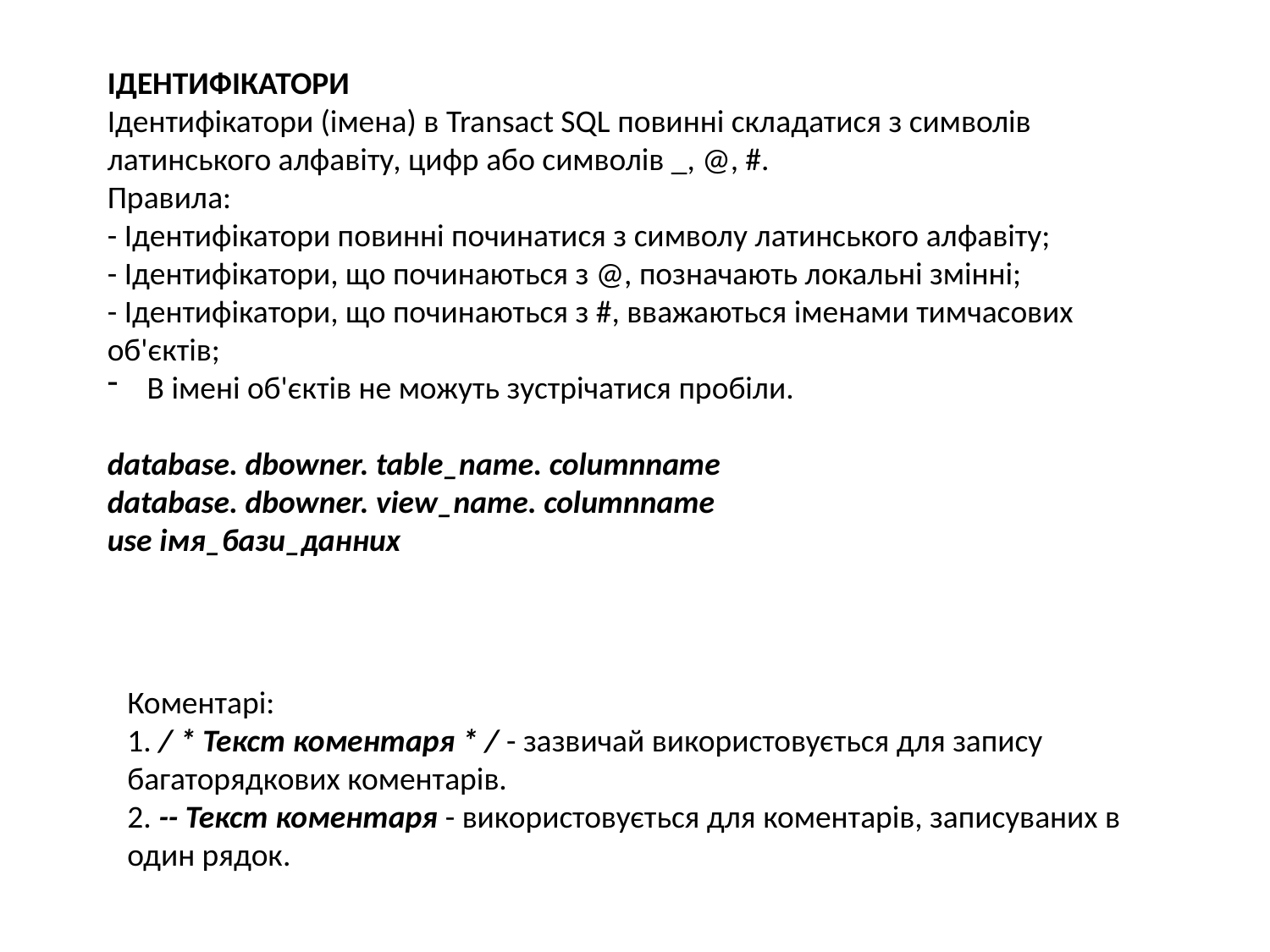

ІДЕНТИФІКАТОРИ
Ідентифікатори (імена) в Transact SQL повинні складатися з символів латинського алфавіту, цифр або символів _, @, #.
Правила:
- Ідентифікатори повинні починатися з символу латинського алфавіту;
- Ідентифікатори, що починаються з @, позначають локальні змінні;
- Ідентифікатори, що починаються з #, вважаються іменами тимчасових об'єктів;
В імені об'єктів не можуть зустрічатися пробіли.

database. dbowner. table_name. columnname
database. dbowner. view_name. columnname
use імя_бази_данних
Коментарі:
1. / * Текст коментаря * / - зазвичай використовується для запису багаторядкових коментарів.
2. -- Текст коментаря - використовується для коментарів, записуваних в один рядок.